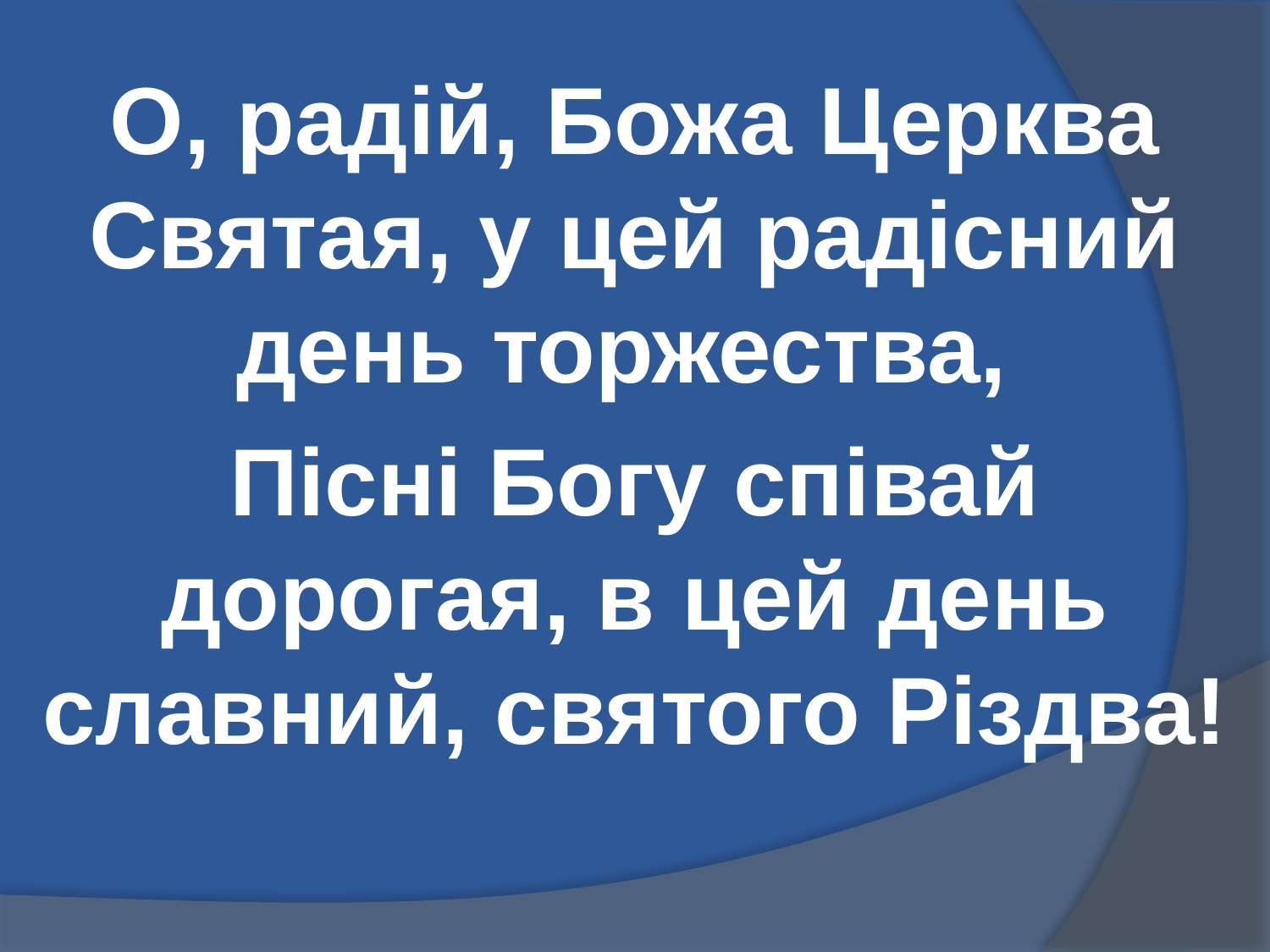

#
О, радій, Божа Церква Святая, у цей радісний день торжества,
Пісні Богу співай дорогая, в цей день славний, святого Різдва!